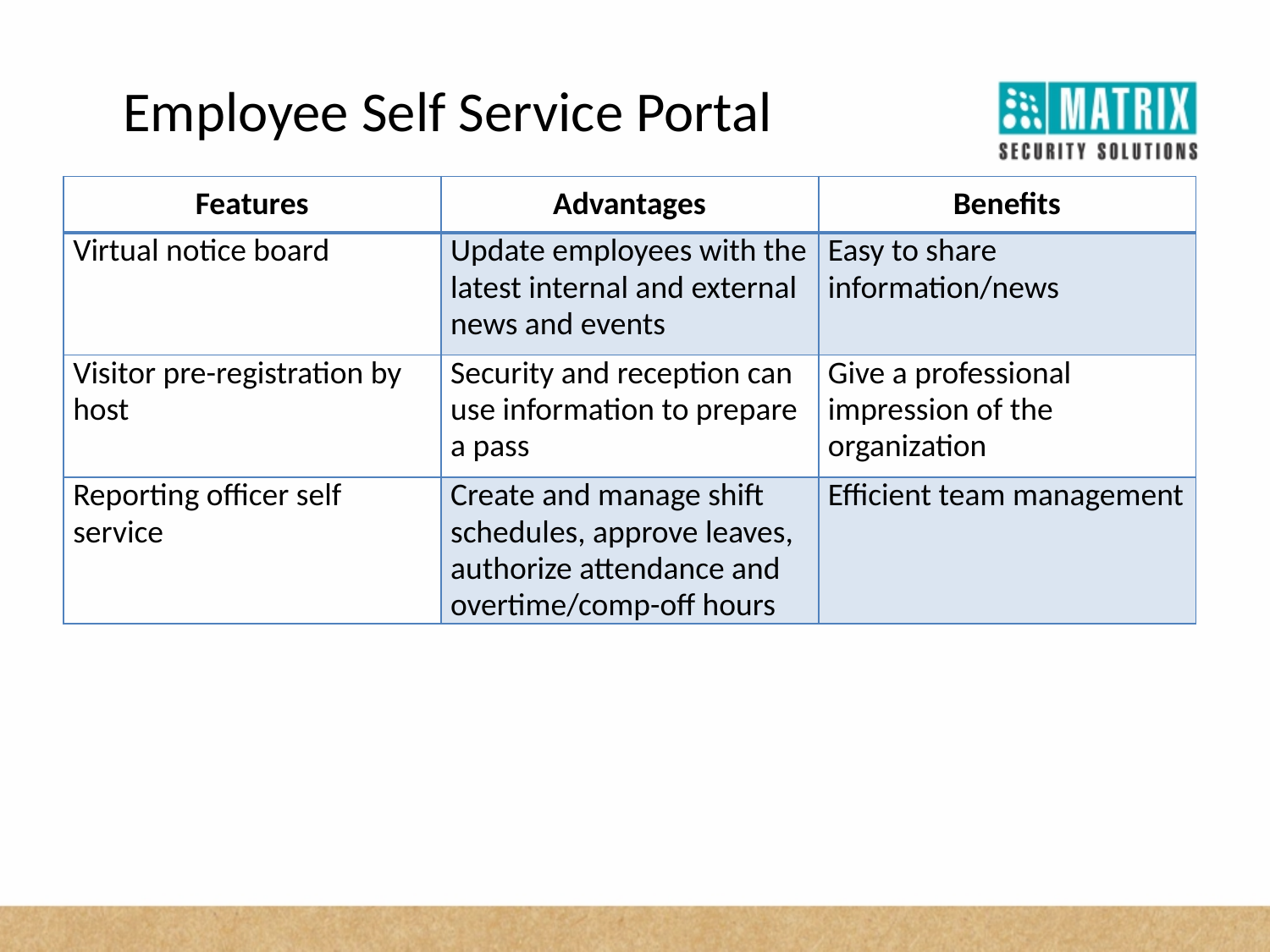

Employee Self Service Portal
| Features | Advantages | Benefits |
| --- | --- | --- |
| Virtual notice board | Update employees with the latest internal and external news and events | Easy to share information/news |
| Visitor pre-registration by host | Security and reception can use information to prepare a pass | Give a professional impression of the organization |
| Reporting officer self service | Create and manage shift schedules, approve leaves, authorize attendance and overtime/comp-off hours | Efficient team management |